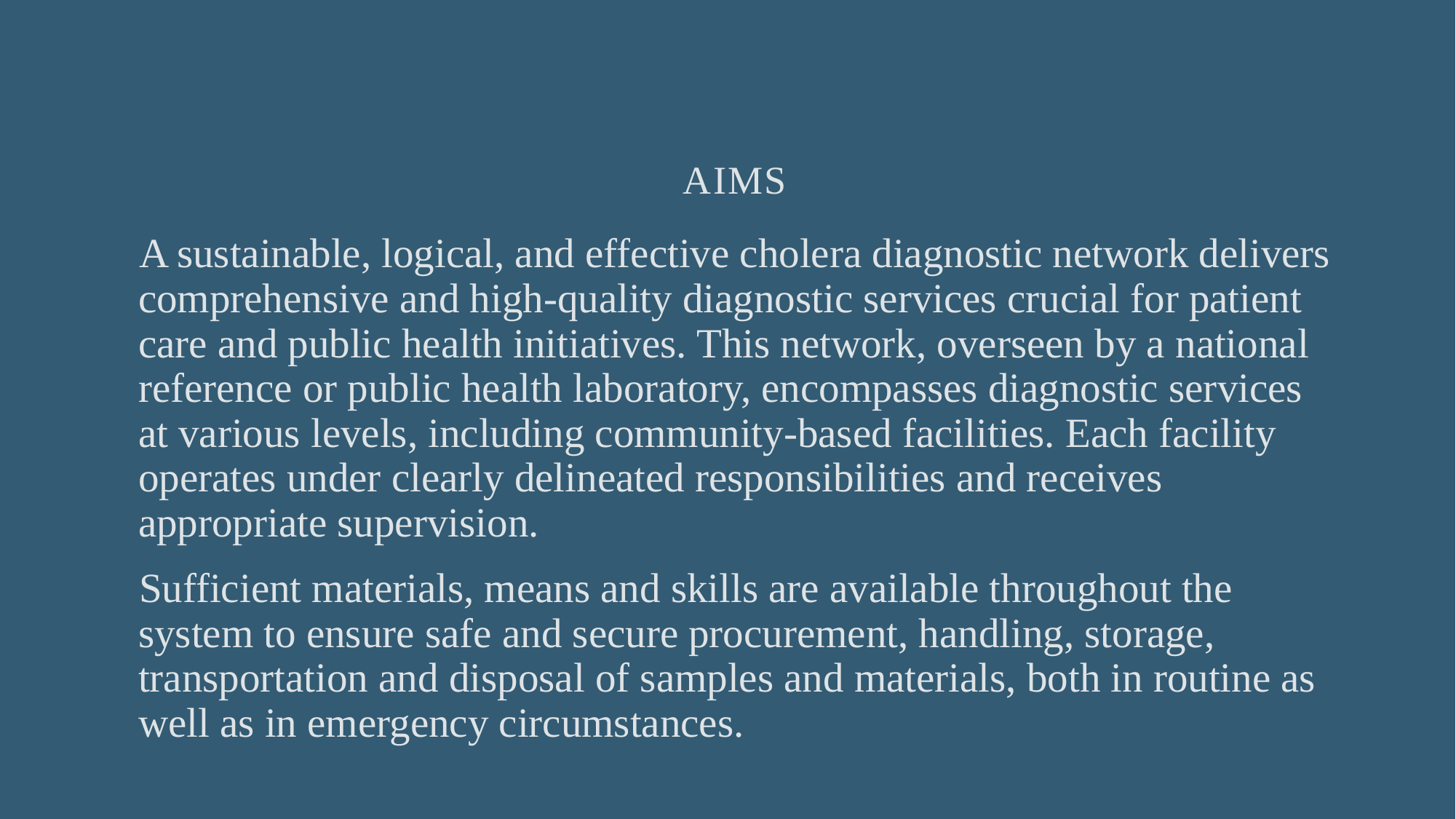

# Aims
A sustainable, logical, and effective cholera diagnostic network delivers comprehensive and high-quality diagnostic services crucial for patient care and public health initiatives. This network, overseen by a national reference or public health laboratory, encompasses diagnostic services at various levels, including community-based facilities. Each facility operates under clearly delineated responsibilities and receives appropriate supervision.
Sufficient materials, means and skills are available throughout the system to ensure safe and secure procurement, handling, storage, transportation and disposal of samples and materials, both in routine as well as in emergency circumstances.